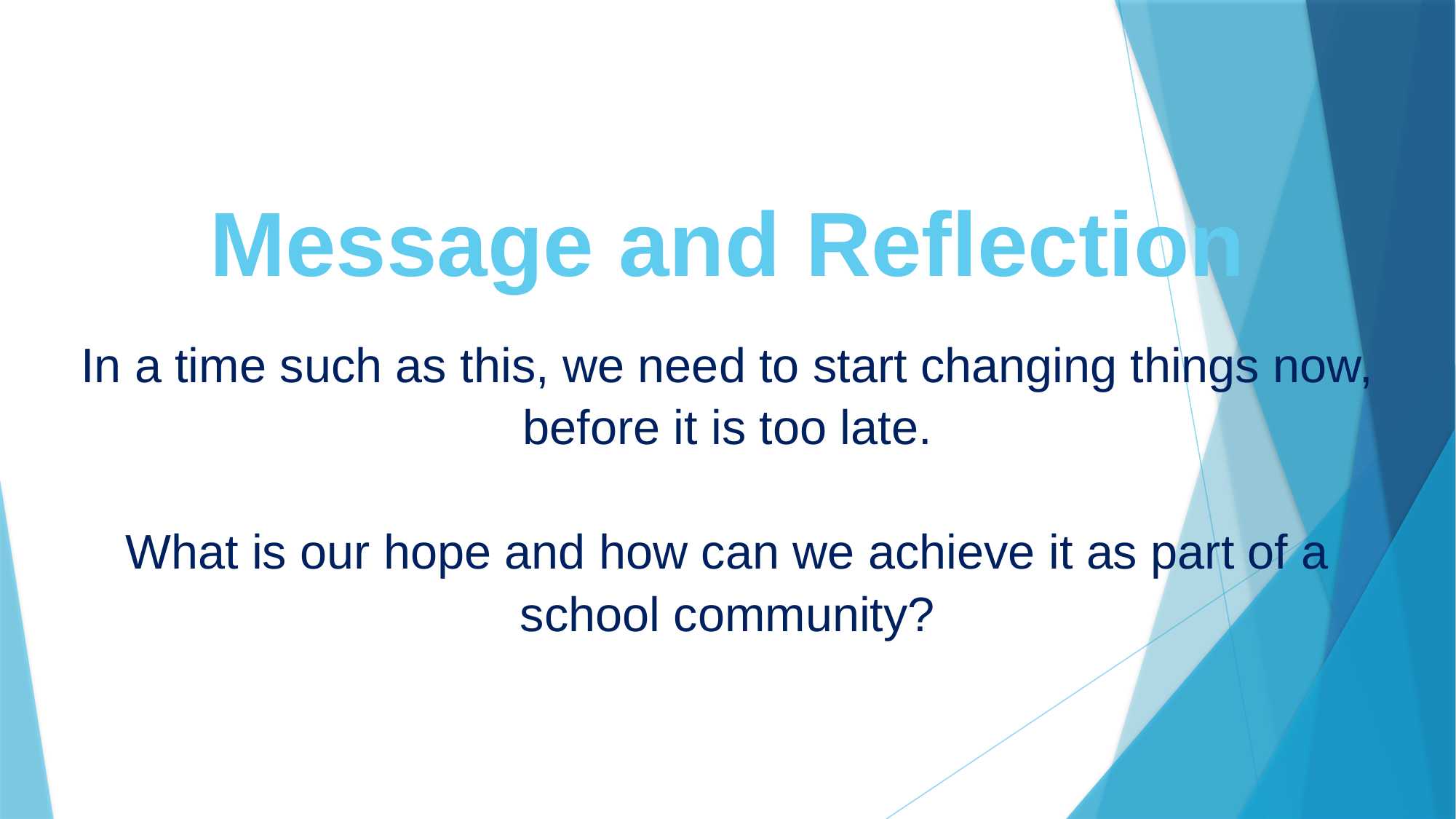

# Message and Reflection In a time such as this, we need to start changing things now, before it is too late. What is our hope and how can we achieve it as part of a school community?